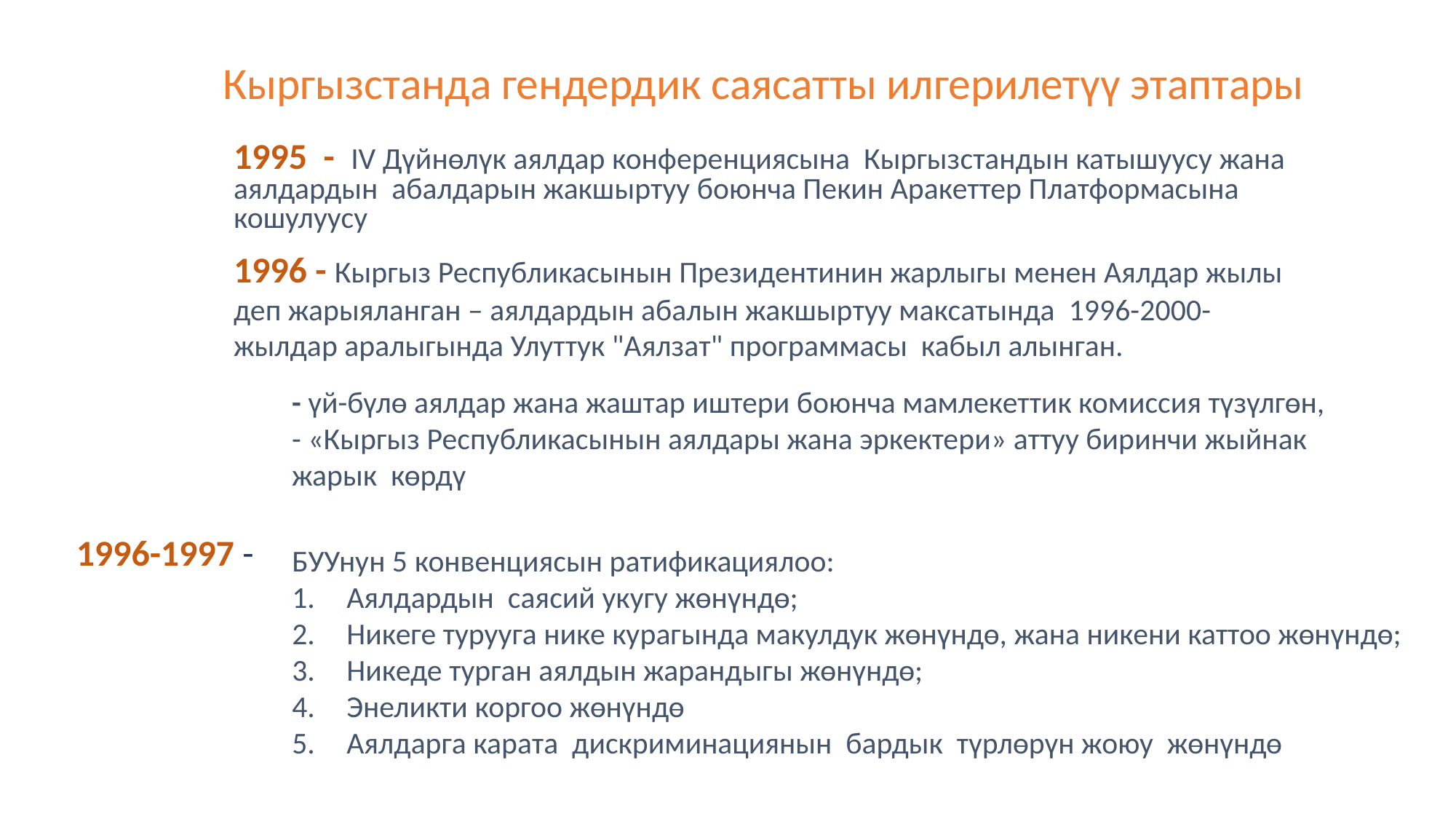

# Кыргызстанда гендердик саясатты илгерилетүү этаптары
1995  -  IV Дүйнөлүк аялдар конференциясына  Кыргызстандын катышуусу жана аялдардын  абалдарын жакшыртуу боюнча Пекин Аракеттер Платформасына  кошулуусу
1996 - Кыргыз Республикасынын Президентинин жарлыгы менен Аялдар жылы деп жарыяланган – аялдардын абалын жакшыртуу максатында  1996-2000-жылдар аралыгында Улуттук "Аялзат" программасы  кабыл алынган.

- үй-бүлө аялдар жана жаштар иштери боюнча мамлекеттик комиссия түзүлгөн,
- «Кыргыз Республикасынын аялдары жана эркектери» аттуу биринчи жыйнак жарык  көрдү

1996-1997 -
БУУнун 5 конвенциясын ратификациялоо:
Аялдардын  саясий укугу жөнүндө;
Никеге турууга нике курагында макулдук жөнүндө, жана никени каттоо жөнүндө;
Никеде турган аялдын жарандыгы жөнүндө;
Энеликти коргоо жөнүндө
Аялдарга карата  дискриминациянын  бардык  түрлөрүн жоюу  жөнүндө